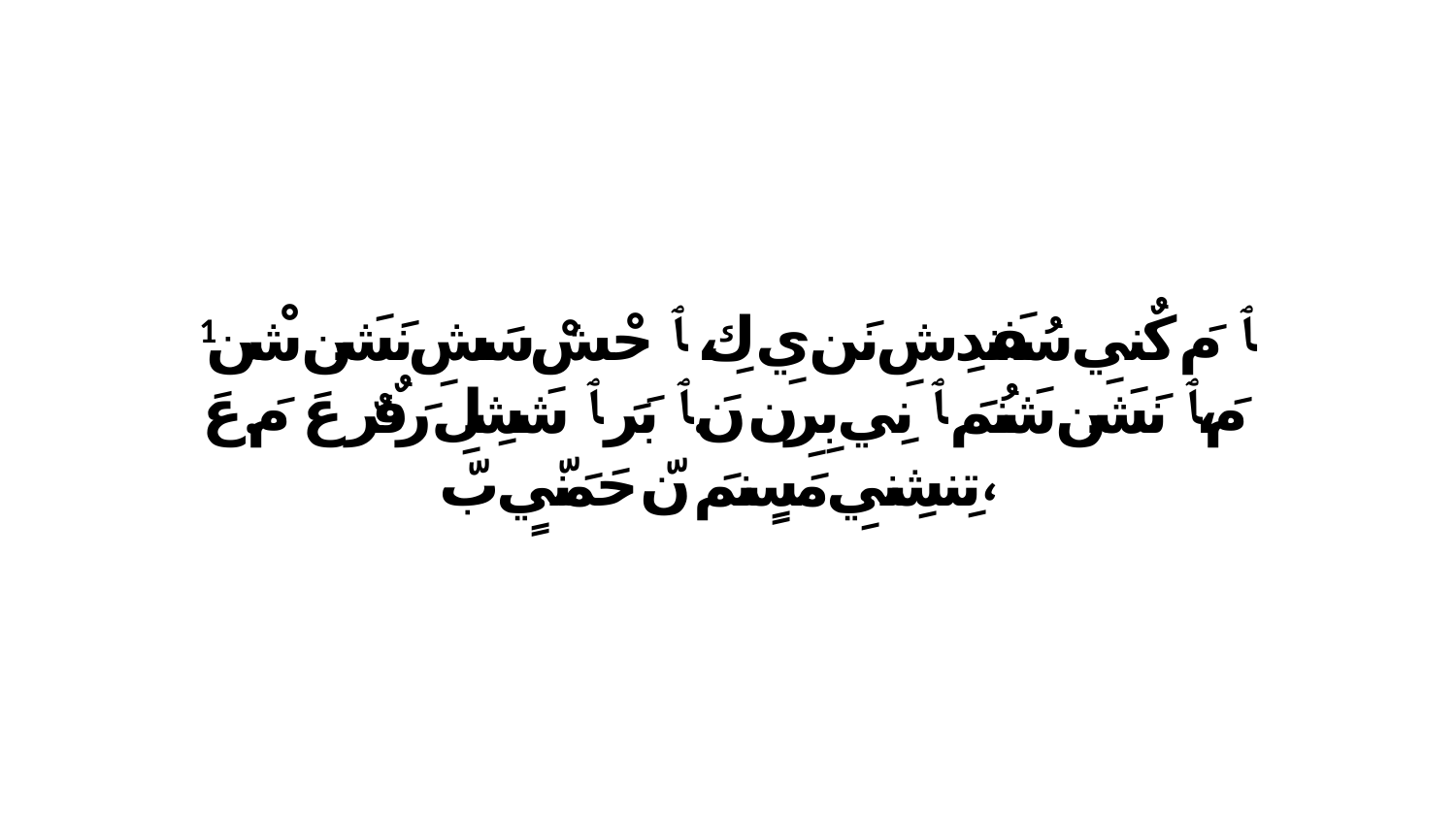

1 ﭑ مَ كٌنيِ سُفَندِشِ نَن يِ كِ، ﭑ حْشْ سَشِ نَشَن شْن مَ،ﭑ نَشَن شَنُمَ ﭑ نِي بِرِن نَ.ﭑ بَرَ ﭑ شَشِلِ رَفٌرٌ عَ مَ.عَ تِنشِنيِ مَسٍنمَ نّ حَمَنّيٍ بّ،